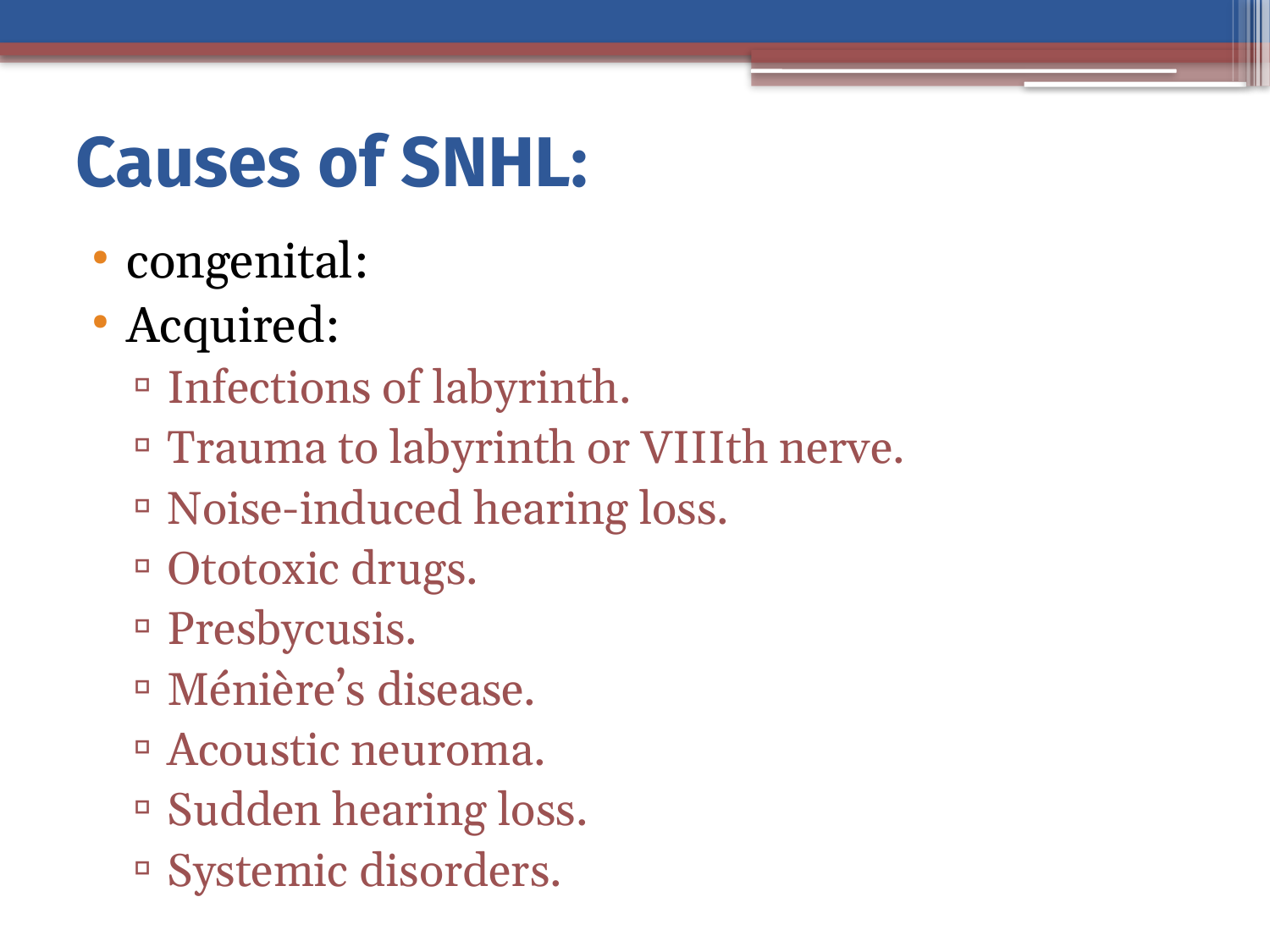

# Causes of SNHL:
congenital:
Acquired:
Infections of labyrinth.
Trauma to labyrinth or VIIIth nerve.
Noise-induced hearing loss.
Ototoxic drugs.
Presbycusis.
Ménière’s disease.
Acoustic neuroma.
Sudden hearing loss.
Systemic disorders.